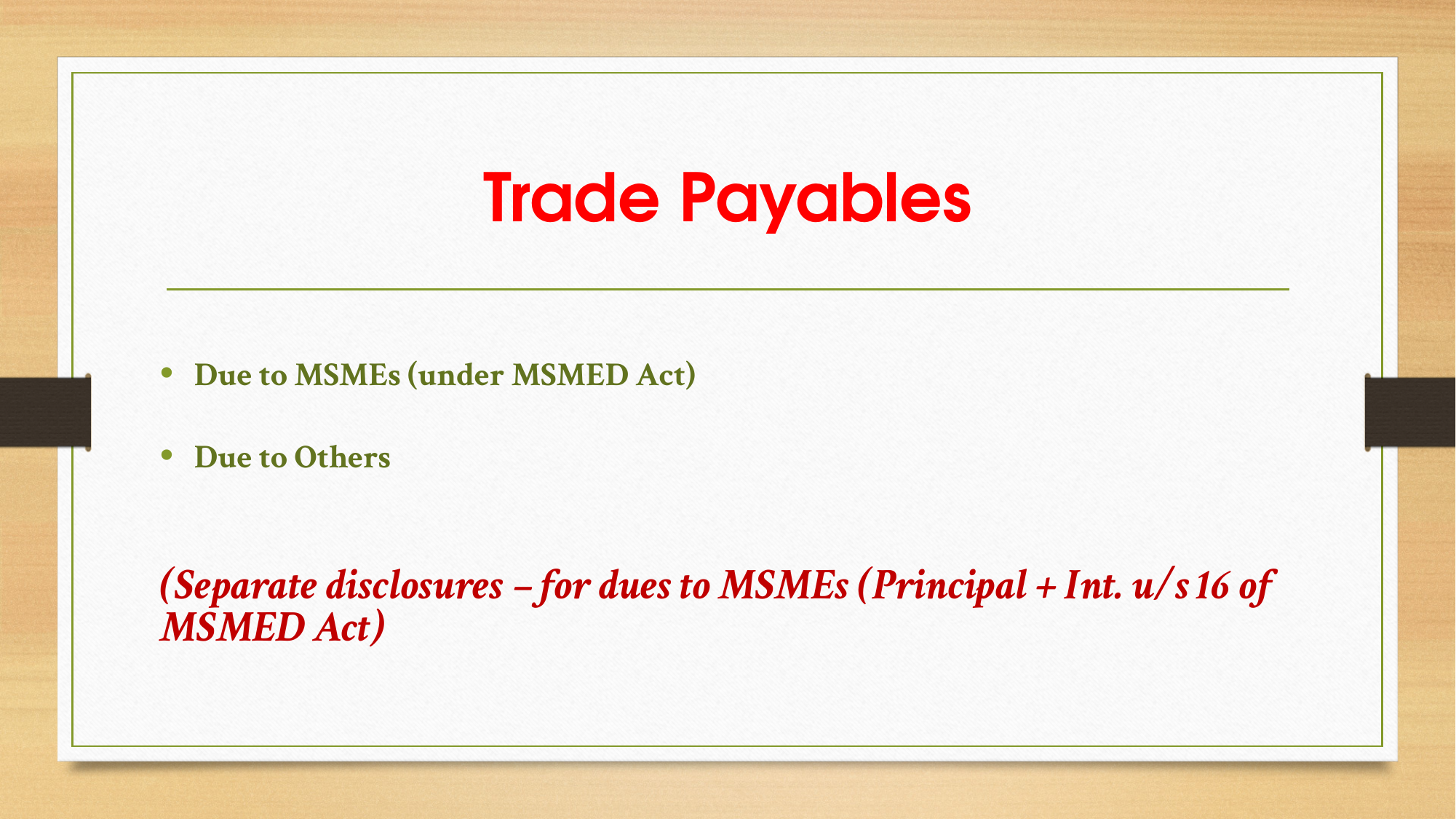

# Trade Payables

Due to MSMEs (under MSMED Act)

Due to Others

(Separate disclosures – for dues to MSMEs (Principal + Int. u/s 16 of MSMED Act)